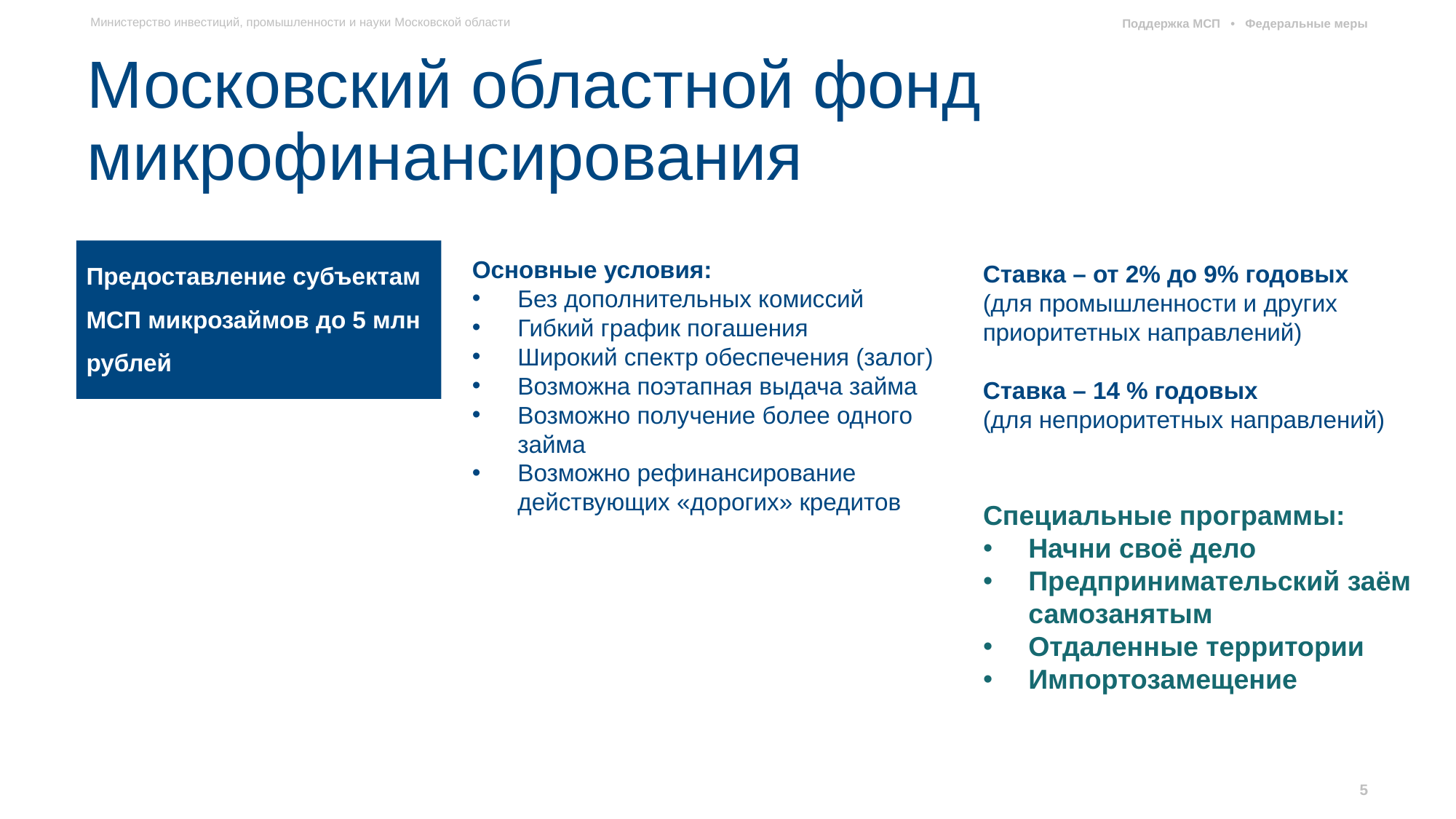

Поддержка МСП   •   Федеральные меры
# Московский областной фонд микрофинансирования
Предоставление субъектам МСП микрозаймов до 5 млн рублей

Основные условия:
Без дополнительных комиссий
Гибкий график погашения
Широкий спектр обеспечения (залог)
Возможна поэтапная выдача займа
Возможно получение более одного займа
Возможно рефинансирование действующих «дорогих» кредитов

Ставка – от 2% до 9% годовых
(для промышленности и других приоритетных направлений)

Ставка – 14 % годовых
(для неприоритетных направлений)

Специальные программы:
Начни своё дело
Предпринимательский заём самозанятым
Отдаленные территории
Импортозамещение
5